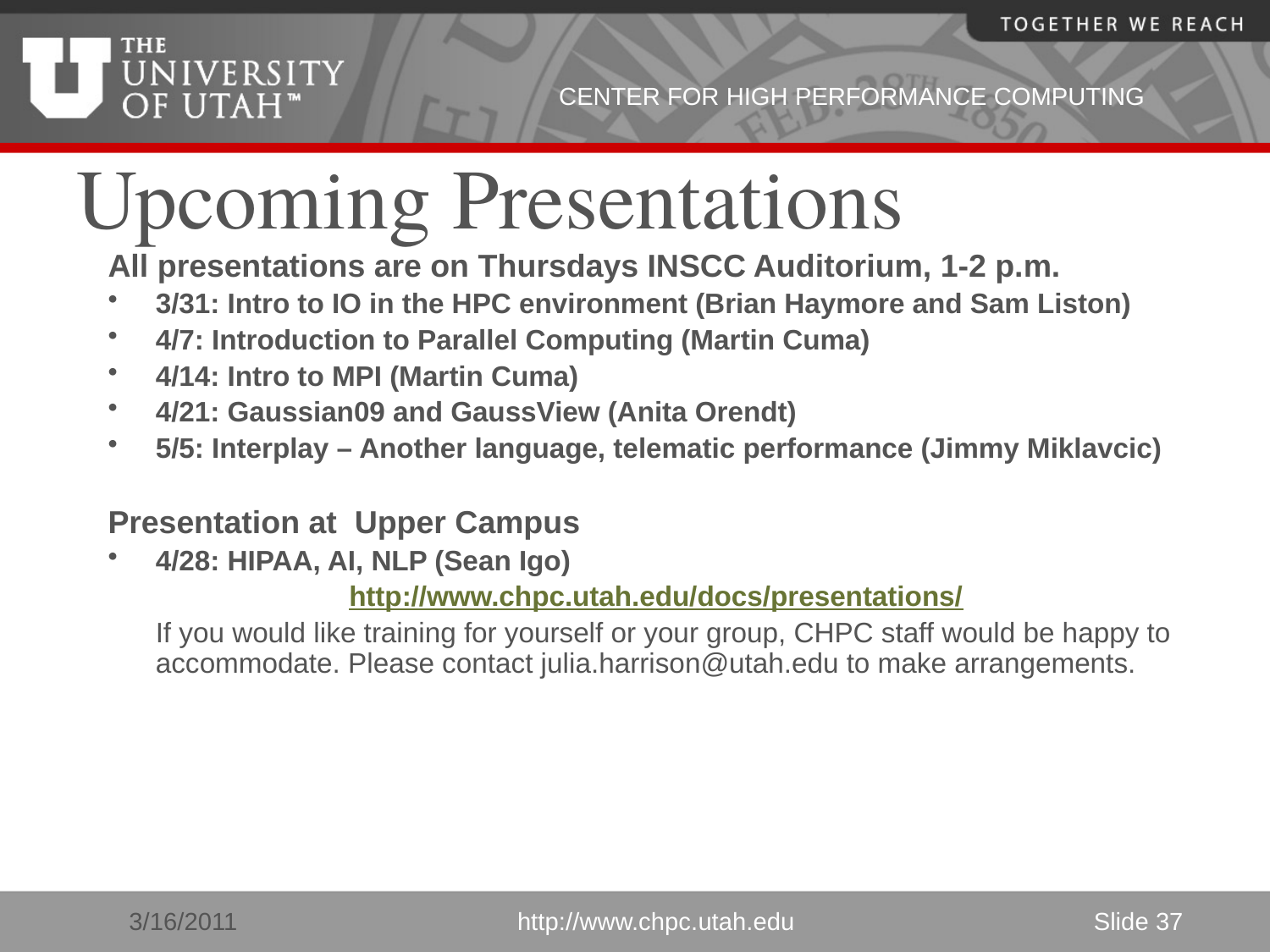

# Upcoming Presentations
All presentations are on Thursdays INSCC Auditorium, 1-2 p.m.
3/31: Intro to IO in the HPC environment (Brian Haymore and Sam Liston)
4/7: Introduction to Parallel Computing (Martin Cuma)
4/14: Intro to MPI (Martin Cuma)
4/21: Gaussian09 and GaussView (Anita Orendt)
5/5: Interplay – Another language, telematic performance (Jimmy Miklavcic)

Presentation at  Upper Campus
4/28: HIPAA, AI, NLP (Sean Igo)
http://www.chpc.utah.edu/docs/presentations/
	If you would like training for yourself or your group, CHPC staff would be happy to accommodate. Please contact julia.harrison@utah.edu to make arrangements.
3/16/2011
http://www.chpc.utah.edu
Slide 37